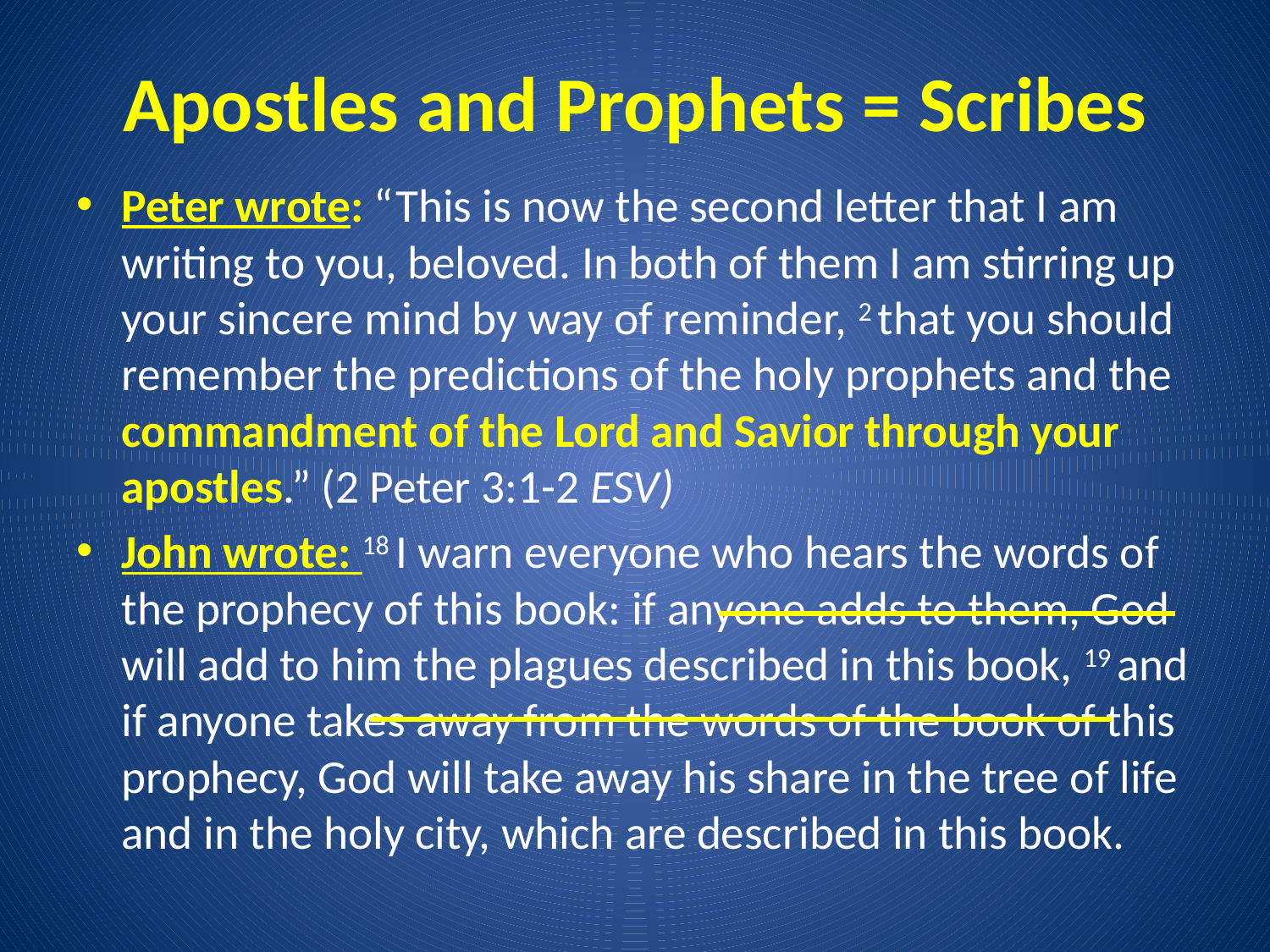

# Apostles and Prophets = Scribes
Peter wrote: “This is now the second letter that I am writing to you, beloved. In both of them I am stirring up your sincere mind by way of reminder, 2 that you should remember the predictions of the holy prophets and the commandment of the Lord and Savior through your apostles.” (2 Peter 3:1-2 ESV)
John wrote: 18 I warn everyone who hears the words of the prophecy of this book: if anyone adds to them, God will add to him the plagues described in this book, 19 and if anyone takes away from the words of the book of this prophecy, God will take away his share in the tree of life and in the holy city, which are described in this book.